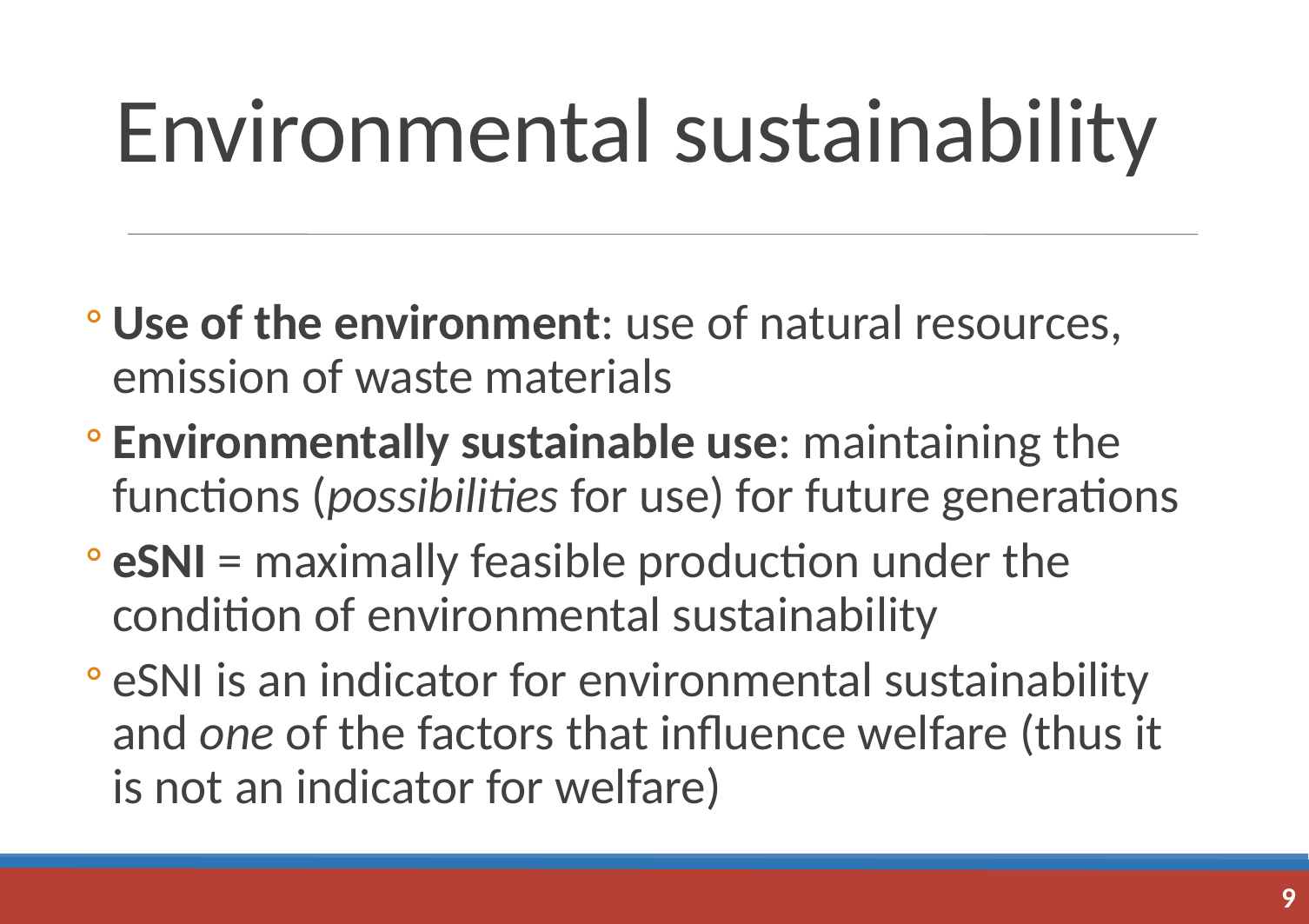

Environmental sustainability

Use of the environment: use of natural resources, emission of waste materials
Environmentally sustainable use: maintaining the functions (possibilities for use) for future generations
eSNI = maximally feasible production under the condition of environmental sustainability
eSNI is an indicator for environmental sustainability and one of the factors that influence welfare (thus it is not an indicator for welfare)

9